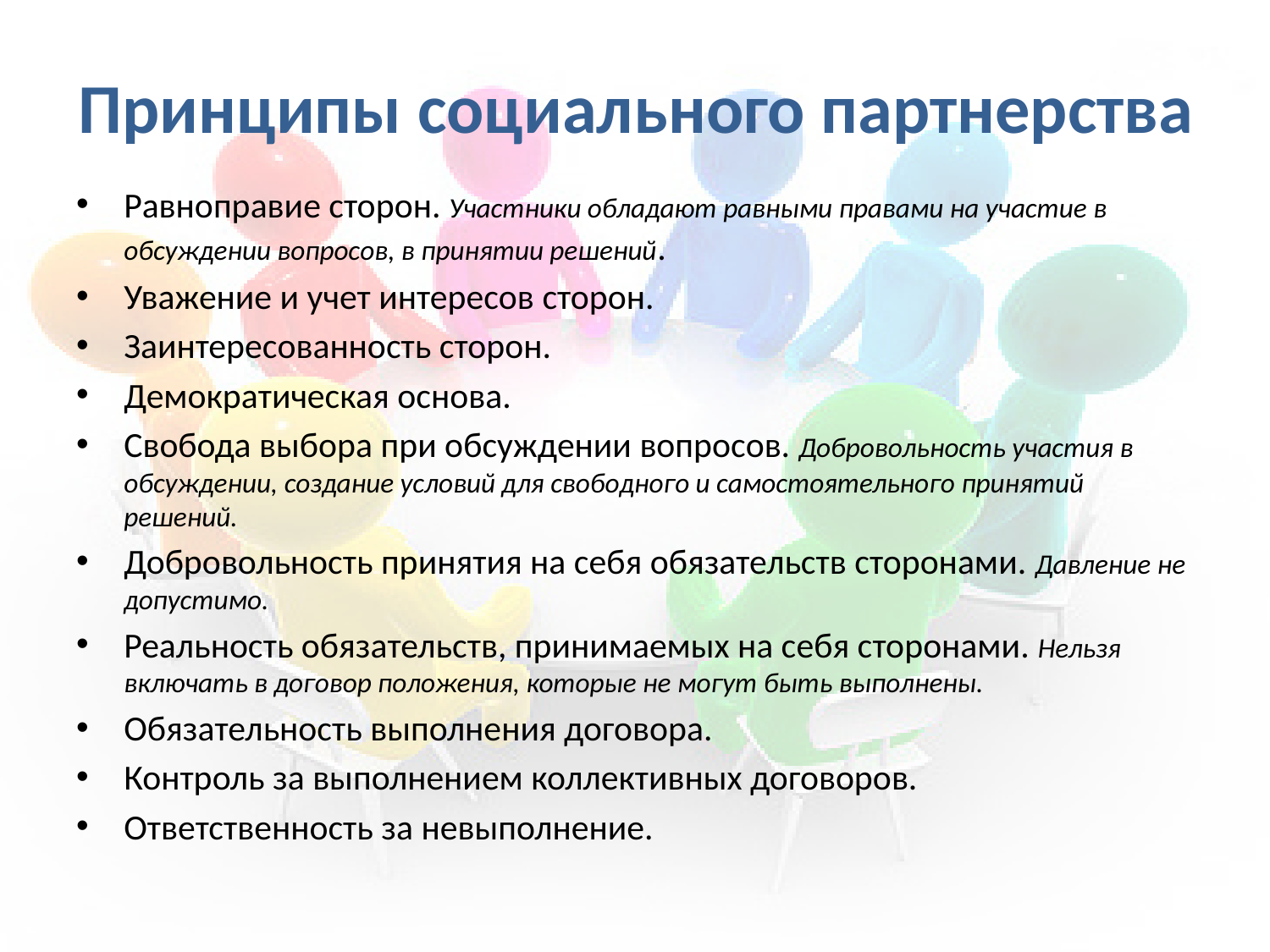

# Принципы социального партнерства
Равноправие сторон. Участники обладают равными правами на участие в обсуждении вопросов, в принятии решений.
Уважение и учет интересов сторон.
Заинтересованность сторон.
Демократическая основа.
Свобода выбора при обсуждении вопросов. Добровольность участия в обсуждении, создание условий для свободного и самостоятельного принятий решений.
Добровольность принятия на себя обязательств сторонами. Давление не допустимо.
Реальность обязательств, принимаемых на себя сторонами. Нельзя включать в договор положения, которые не могут быть выполнены.
Обязательность выполнения договора.
Контроль за выполнением коллективных договоров.
Ответственность за невыполнение.